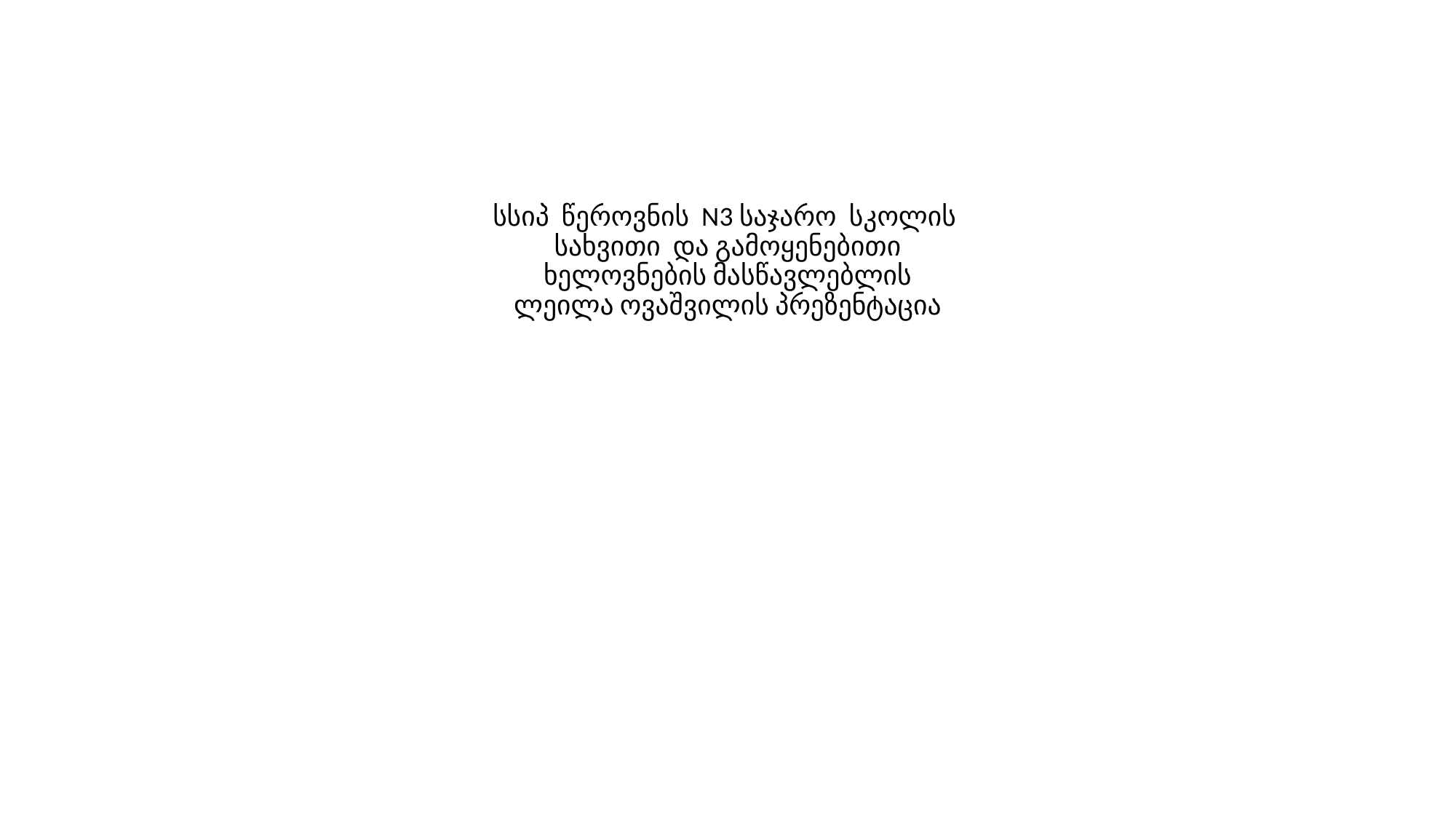

# სსიპ  წეროვნის  N3 საჯარო  სკოლის  სახვითი  და გამოყენებითი ხელოვნების მასწავლებლის ლეილა ოვაშვილის პრეზენტაცია